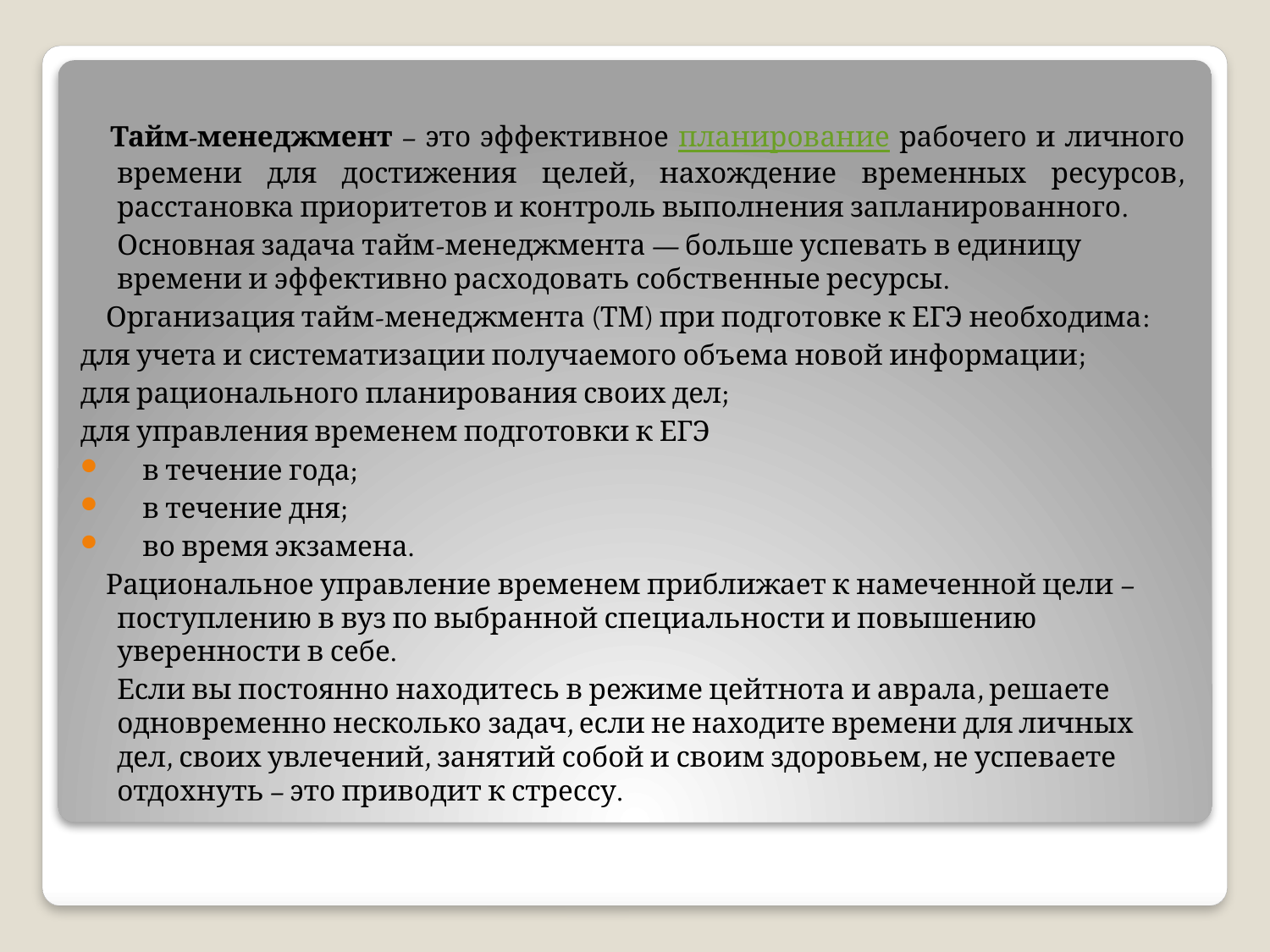

Тайм-менеджмент – это эффективное планирование рабочего и личного времени для достижения целей, нахождение временных ресурсов, расстановка приоритетов и контроль выполнения запланированного.
	Основная задача тайм-менеджмента — больше успевать в единицу времени и эффективно расходовать собственные ресурсы.
    Организация тайм-менеджмента (ТМ) при подготовке к ЕГЭ необходима:
для учета и систематизации получаемого объема новой информации;
для рационального планирования своих дел;
для управления временем подготовки к ЕГЭ
    в течение года;
    в течение дня;
    во время экзамена.
    Рациональное управление временем приближает к намеченной цели – поступлению в вуз по выбранной специальности и повышению уверенности в себе.
	Если вы постоянно находитесь в режиме цейтнота и аврала, решаете одновременно несколько задач, если не находите времени для личных дел, своих увлечений, занятий собой и своим здоровьем, не успеваете отдохнуть – это приводит к стрессу.